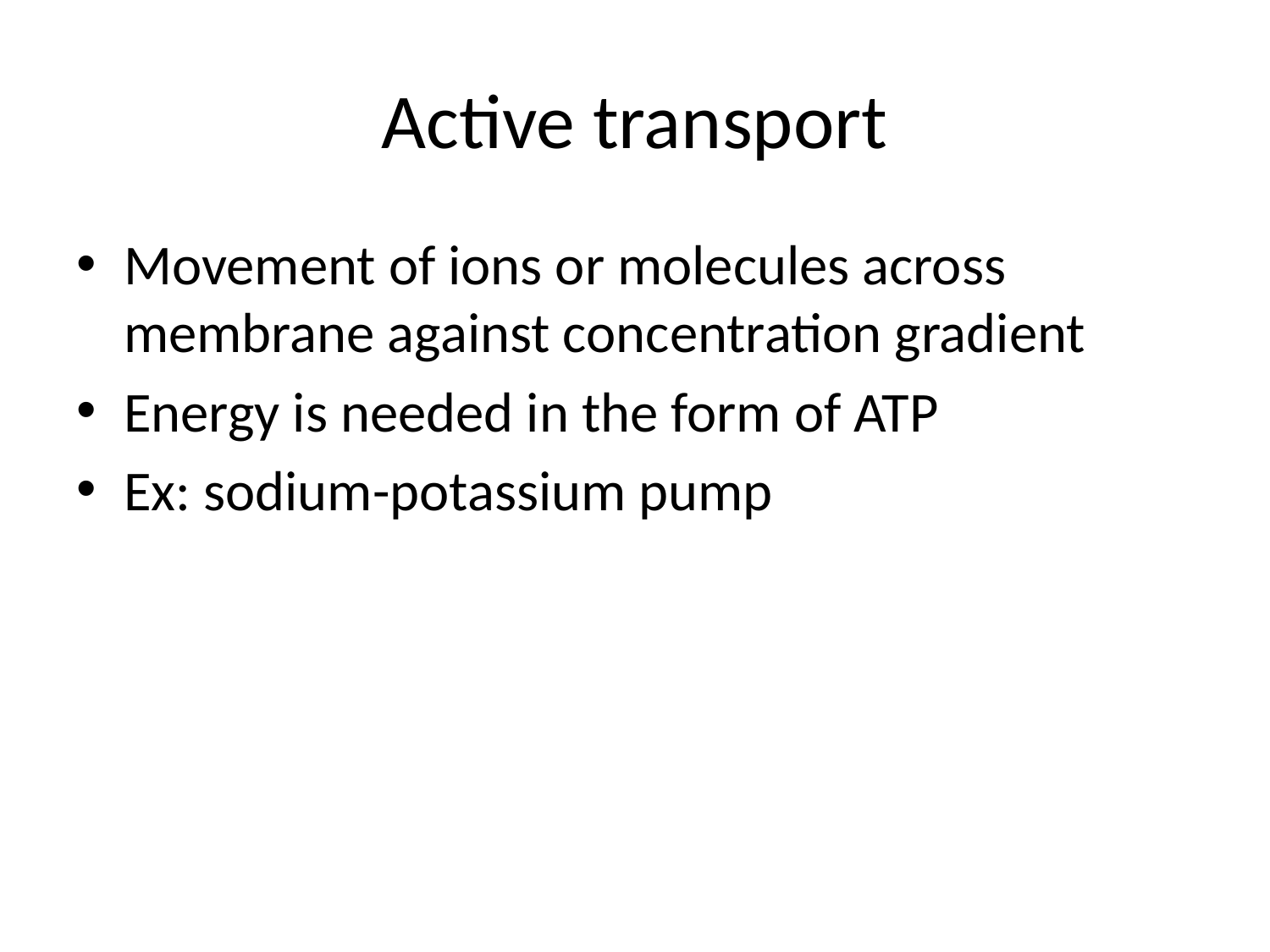

# Active transport
Movement of ions or molecules across membrane against concentration gradient
Energy is needed in the form of ATP
Ex: sodium-potassium pump